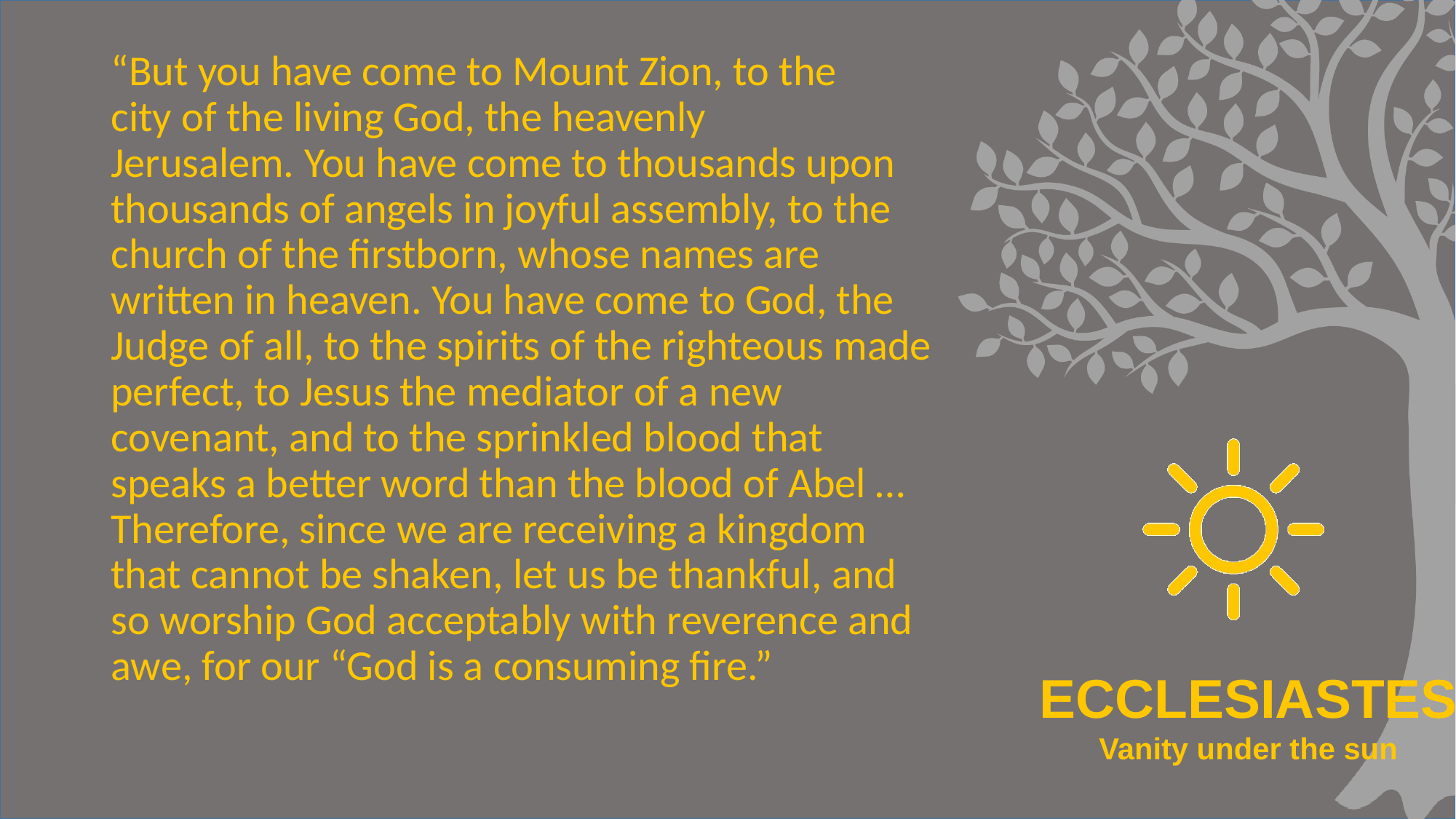

“But you have come to Mount Zion, to the city of the living God, the heavenly Jerusalem. You have come to thousands upon thousands of angels in joyful assembly, to the church of the firstborn, whose names are written in heaven. You have come to God, the Judge of all, to the spirits of the righteous made perfect, to Jesus the mediator of a new covenant, and to the sprinkled blood that speaks a better word than the blood of Abel … Therefore, since we are receiving a kingdom that cannot be shaken, let us be thankful, and so worship God acceptably with reverence and awe, for our “God is a consuming fire.”